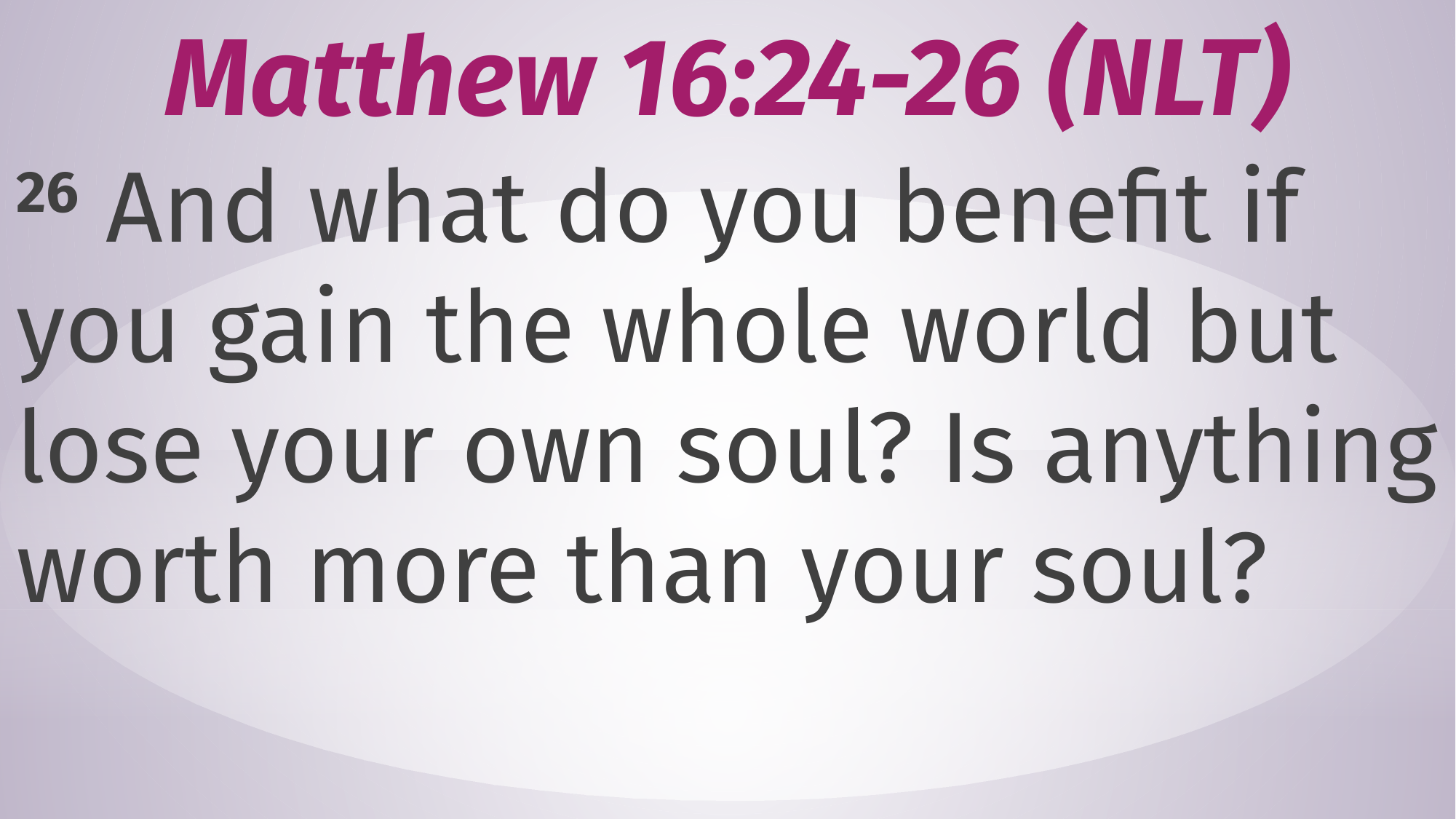

# Matthew 16:24-26 (NLT)
26 And what do you benefit if you gain the whole world but lose your own soul? Is anything worth more than your soul?